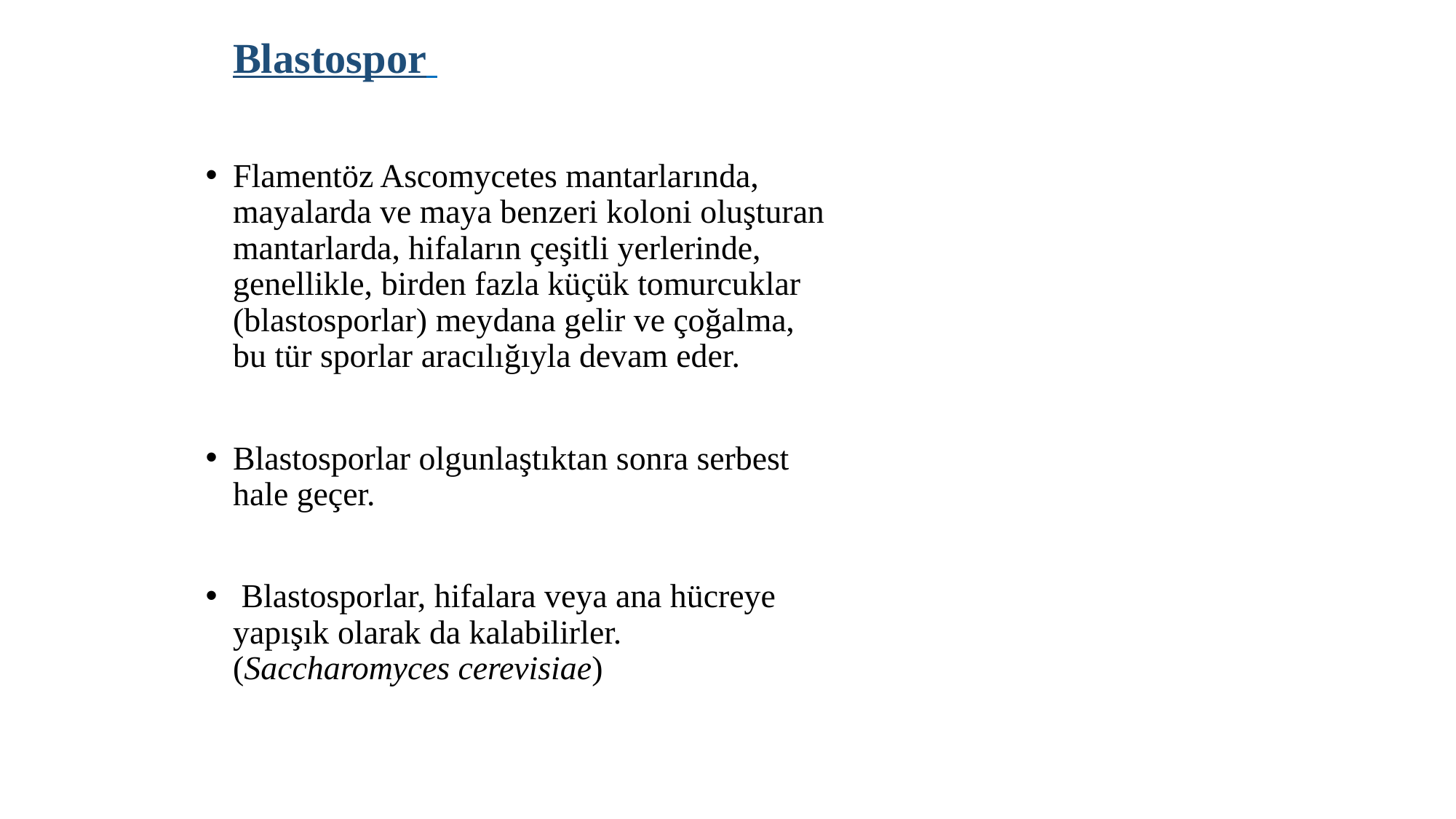

Blastospor

Flamentöz Ascomycetes mantarlarında, mayalarda ve maya benzeri koloni oluşturan mantarlarda, hifaların çeşitli yerlerinde, genellikle, birden fazla küçük tomurcuklar  (blastosporlar) meydana gelir ve çoğalma, bu tür sporlar aracılığıyla devam eder.

Blastosporlar olgunlaştıktan sonra serbest hale geçer.

 Blastosporlar, hifalara veya ana hücreye yapışık olarak da kalabilirler. (Saccharomyces cerevisiae)